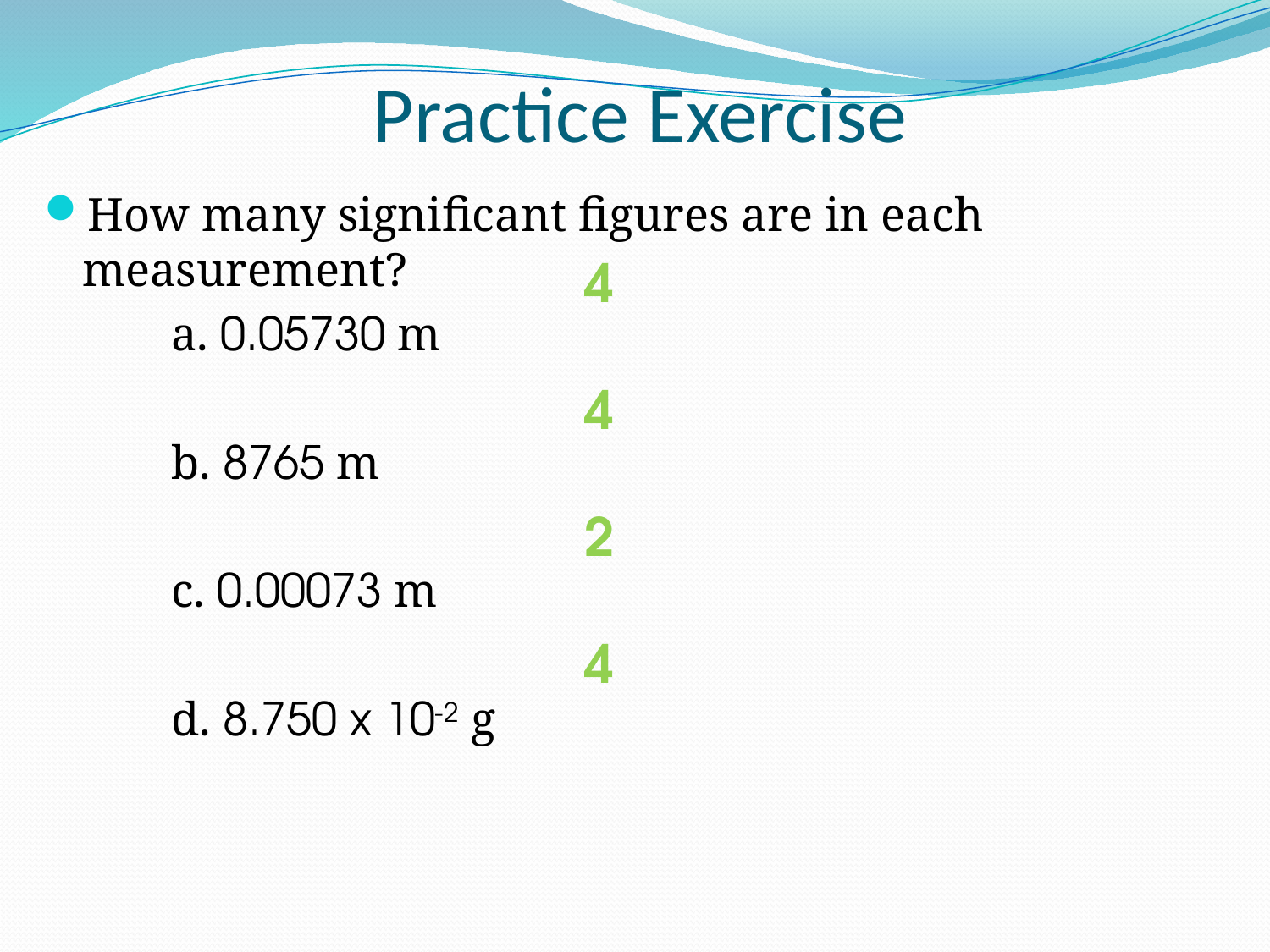

# Practice Exercise
How many significant figures are in each measurement?
	a. 0.05730 m

	b. 8765 m

	c. 0.00073 m

	d. 8.750 x 10-2 g
4

4

2

4